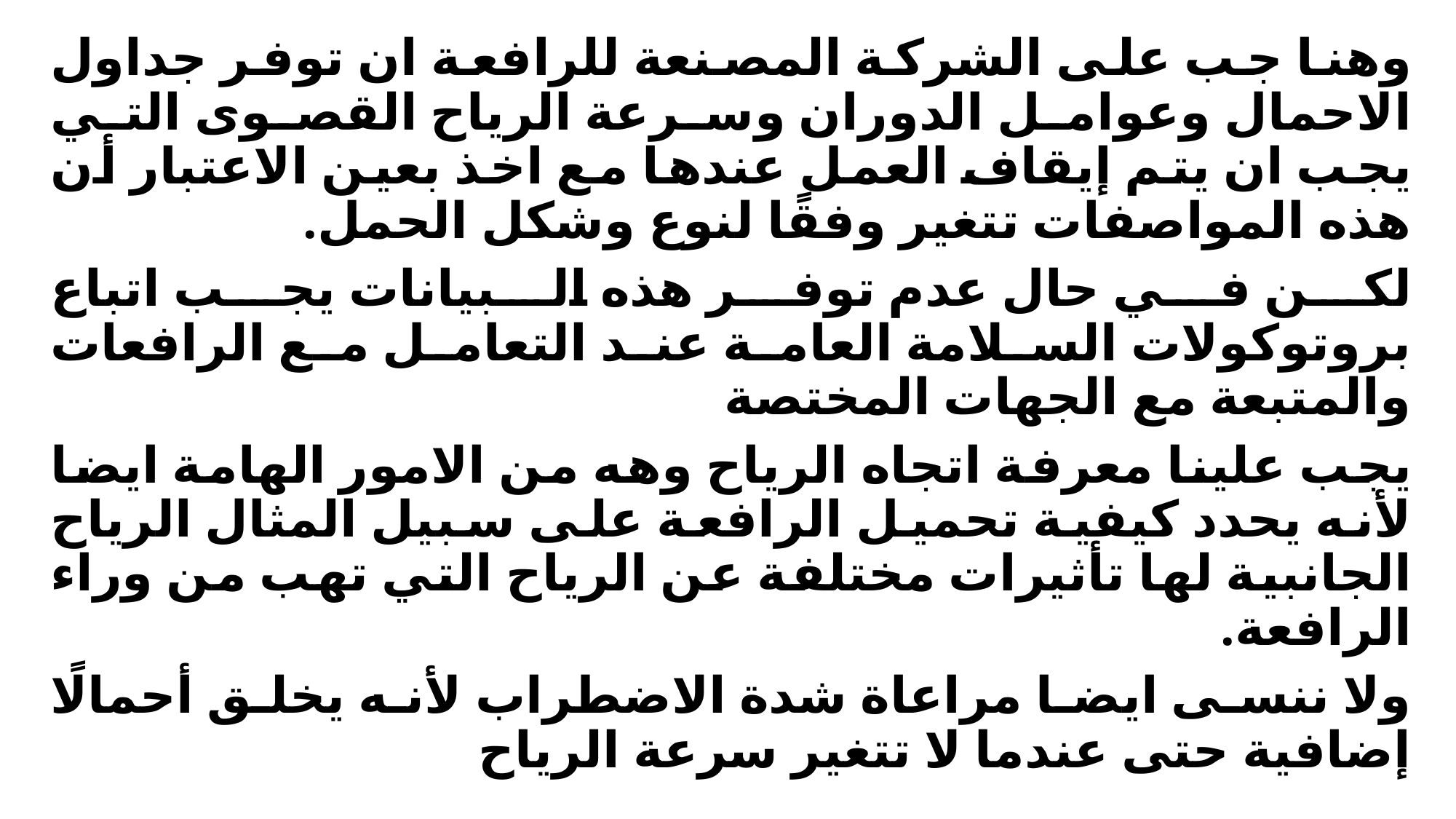

وهنا جب على الشركة المصنعة للرافعة ان توفر جداول الاحمال وعوامل الدوران وسرعة الرياح القصوى التي يجب ان يتم إيقاف العمل عندها مع اخذ بعين الاعتبار أن هذه المواصفات تتغير وفقًا لنوع وشكل الحمل.
لكن في حال عدم توفر هذه البيانات يجب اتباع بروتوكولات السلامة العامة عند التعامل مع الرافعات والمتبعة مع الجهات المختصة
يجب علينا معرفة اتجاه الرياح وهه من الامور الهامة ايضا لأنه يحدد كيفية تحميل الرافعة على سبيل المثال الرياح الجانبية لها تأثيرات مختلفة عن الرياح التي تهب من وراء الرافعة.
ولا ننسى ايضا مراعاة شدة الاضطراب لأنه يخلق أحمالًا إضافية حتى عندما لا تتغير سرعة الرياح